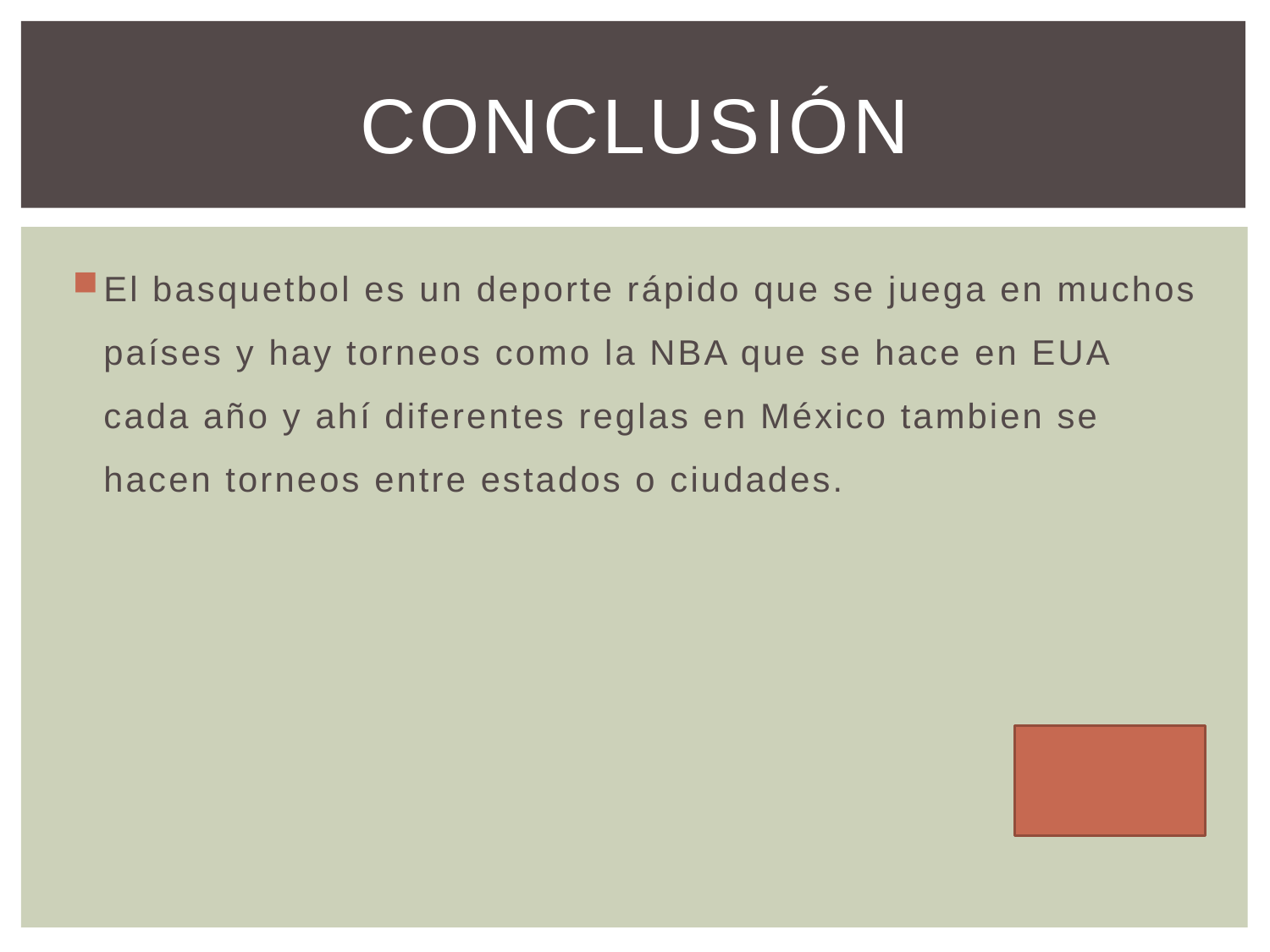

# conclusión
El basquetbol es un deporte rápido que se juega en muchos países y hay torneos como la NBA que se hace en EUA cada año y ahí diferentes reglas en México tambien se hacen torneos entre estados o ciudades.